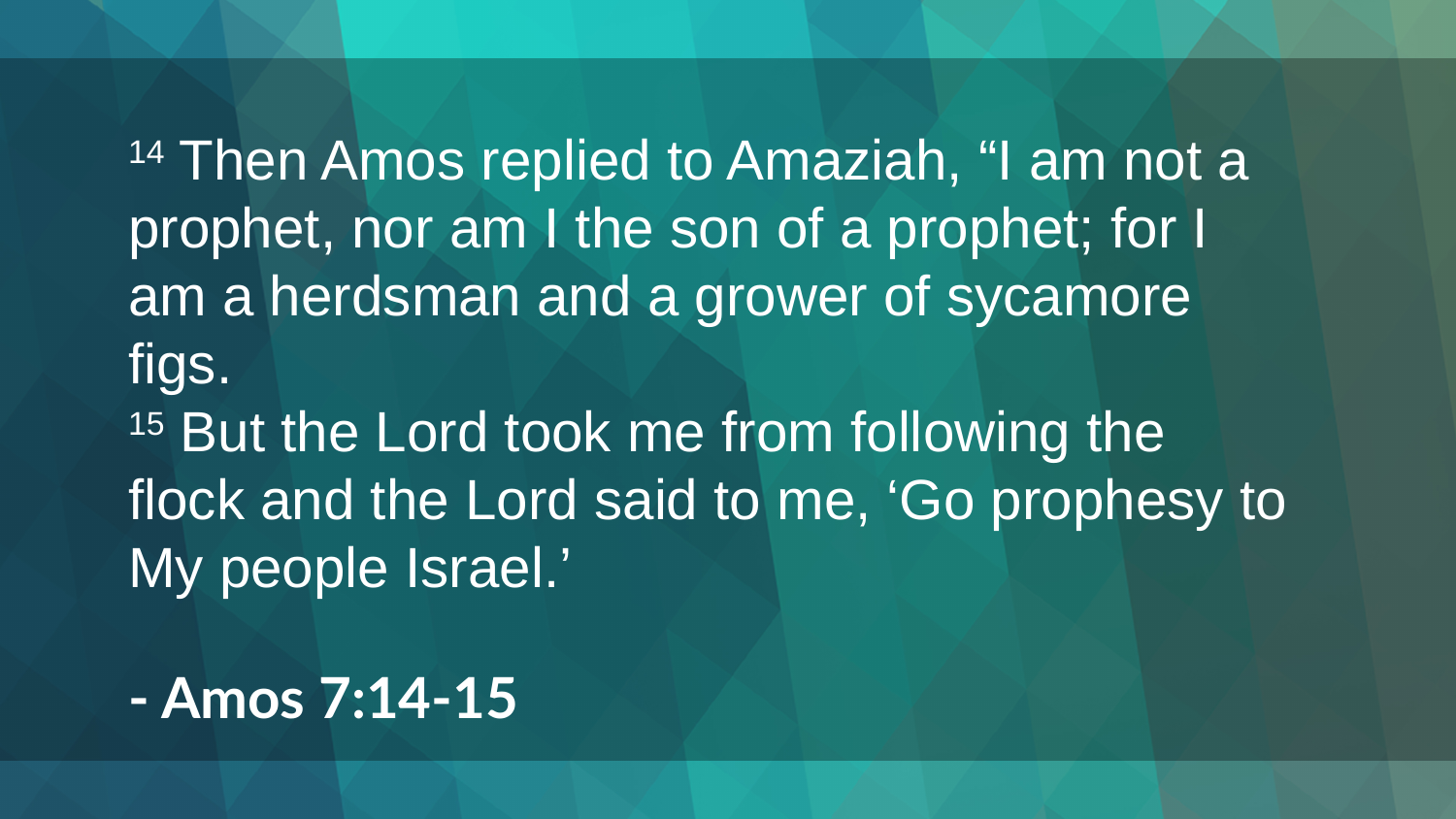

14 Then Amos replied to Amaziah, “I am not a prophet, nor am I the son of a prophet; for I am a herdsman and a grower of sycamore figs.
15 But the Lord took me from following the flock and the Lord said to me, ‘Go prophesy to My people Israel.’
- Amos 7:14-15